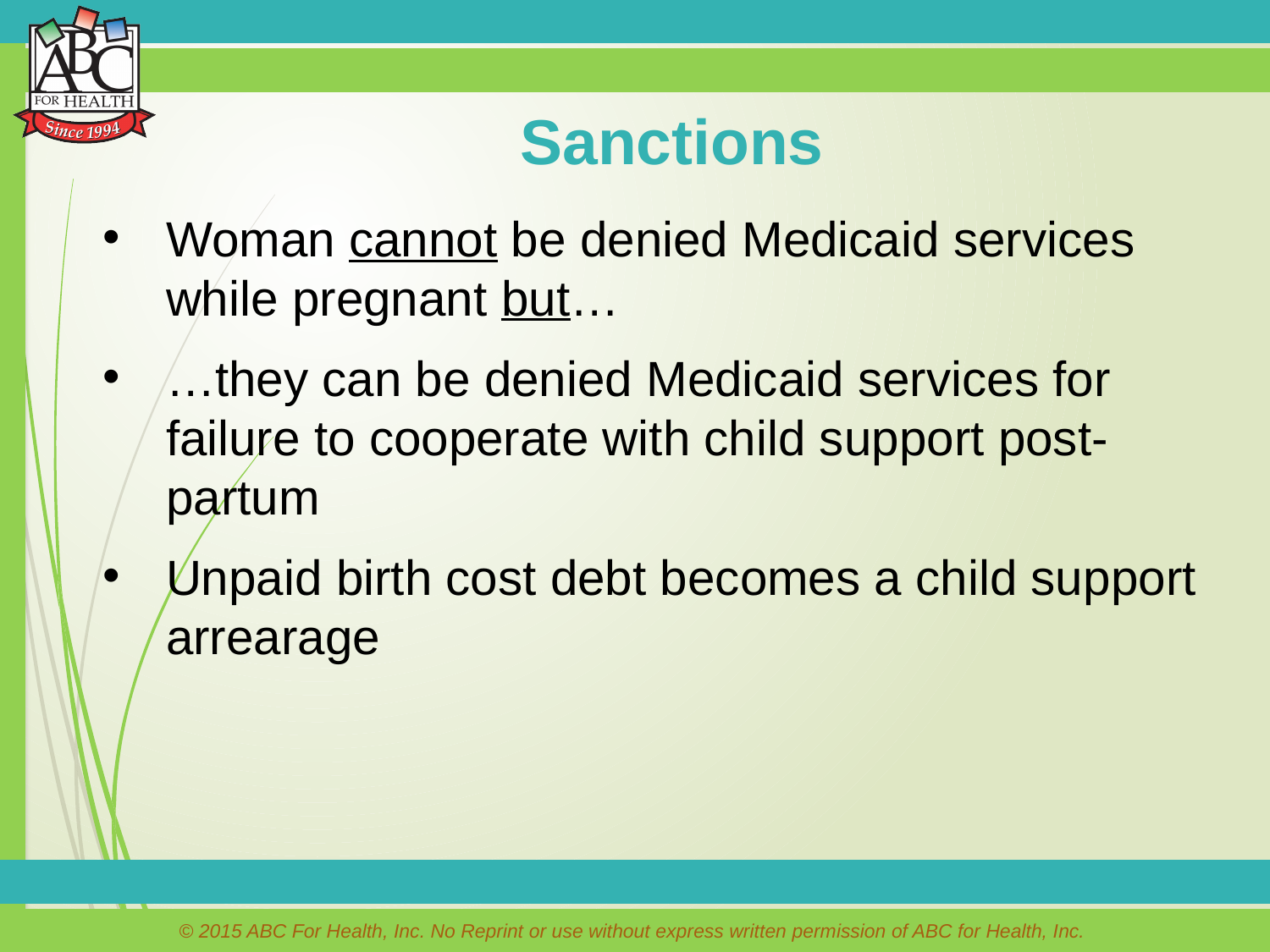

Sanctions
Woman cannot be denied Medicaid services while pregnant but…
…they can be denied Medicaid services for failure to cooperate with child support post-partum
Unpaid birth cost debt becomes a child support arrearage
© 2015 ABC For Health, Inc. No Reprint or use without express written permission of ABC for Health, Inc.